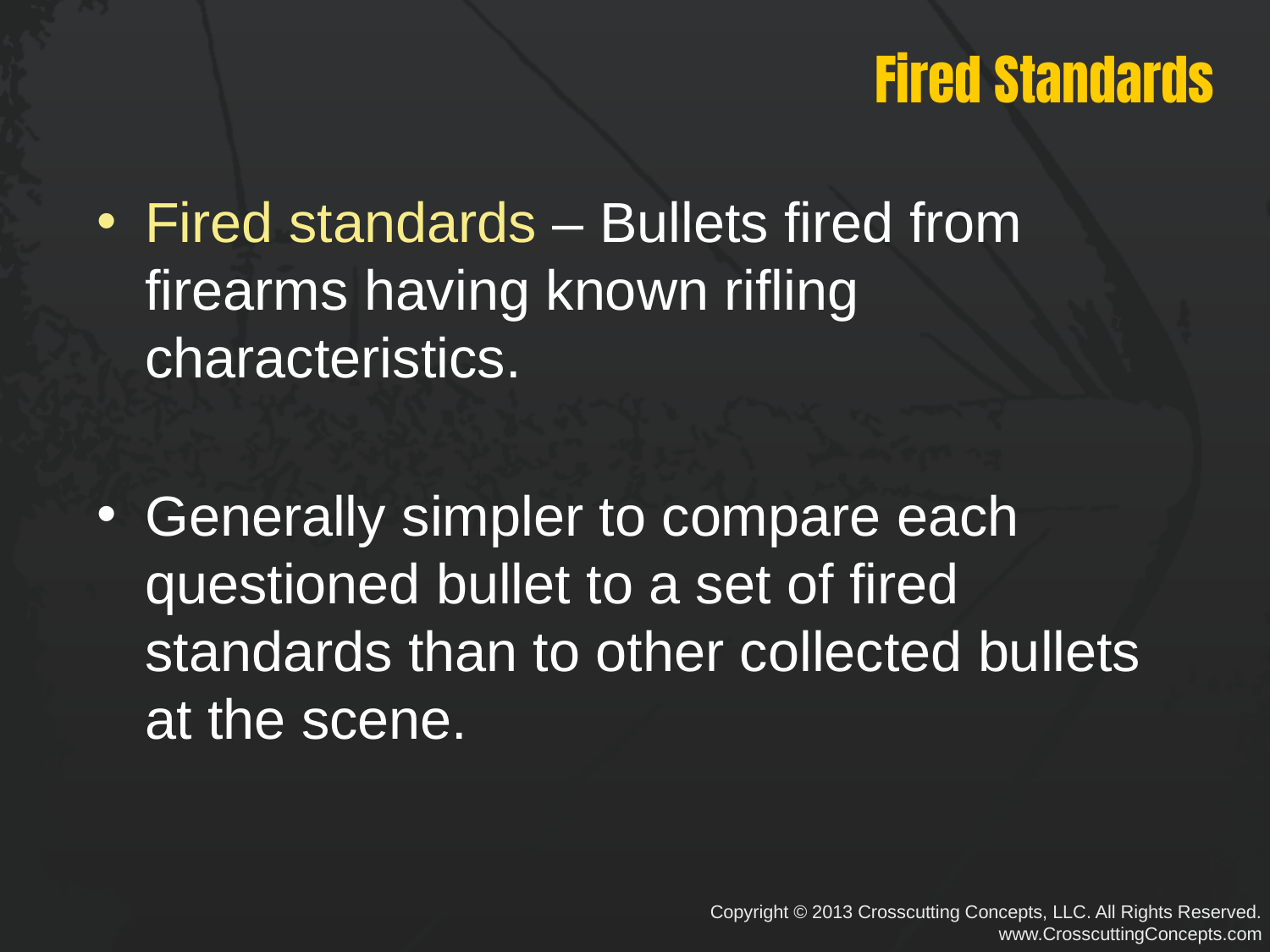

# Fired Standards
Fired standards – Bullets fired from firearms having known rifling characteristics.

Generally simpler to compare each questioned bullet to a set of fired standards than to other collected bullets at the scene.